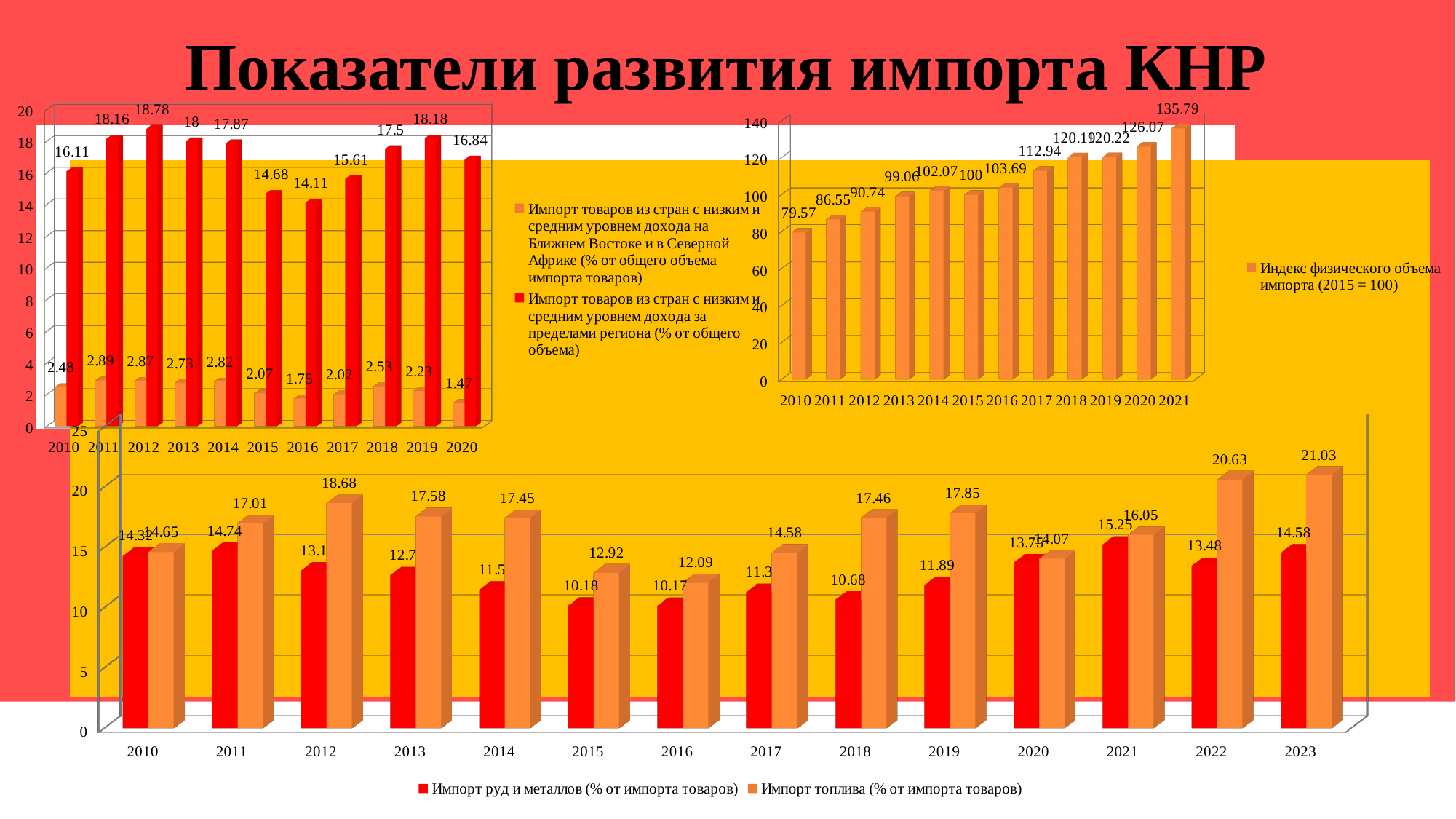

Показатели развития импорта КНР

[unsupported chart]

[unsupported chart]

[unsupported chart]